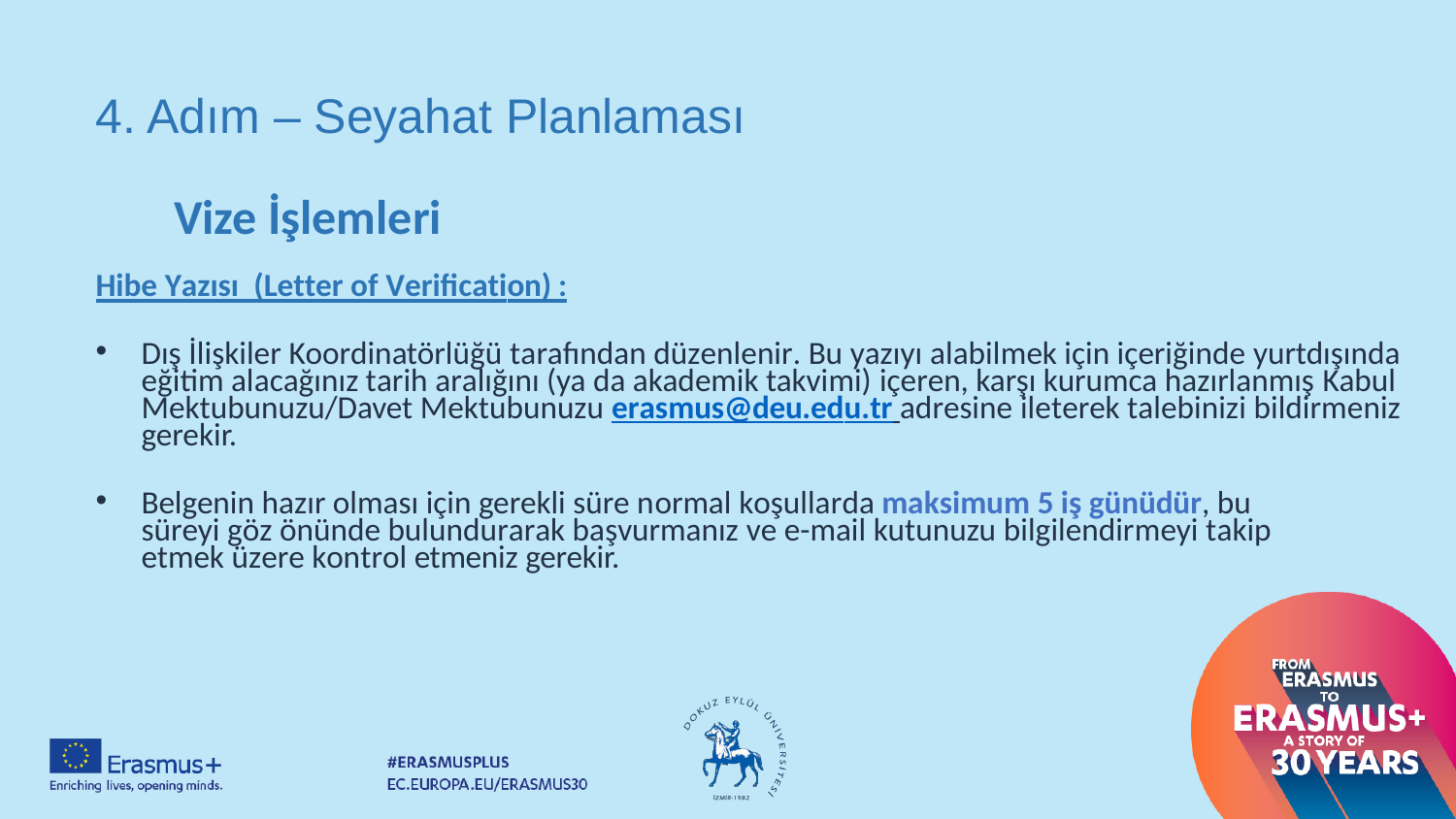

4. Adım – Seyahat Planlaması
           Vize İşlemleri
Hibe Yazısı  (Letter of Verification) :

Dış İlişkiler Koordinatörlüğü tarafından düzenlenir. Bu yazıyı alabilmek için içeriğinde yurtdışında eğitim alacağınız tarih aralığını (ya da akademik takvimi) içeren, karşı kurumca hazırlanmış Kabul Mektubunuzu/Davet Mektubunuzu erasmus@deu.edu.tr adresine ileterek talebinizi bildirmeniz gerekir.

Belgenin hazır olması için gerekli süre normal koşullarda maksimum 5 iş günüdür, bu süreyi göz önünde bulundurarak başvurmanız ve e-mail kutunuzu bilgilendirmeyi takip etmek üzere kontrol etmeniz gerekir.